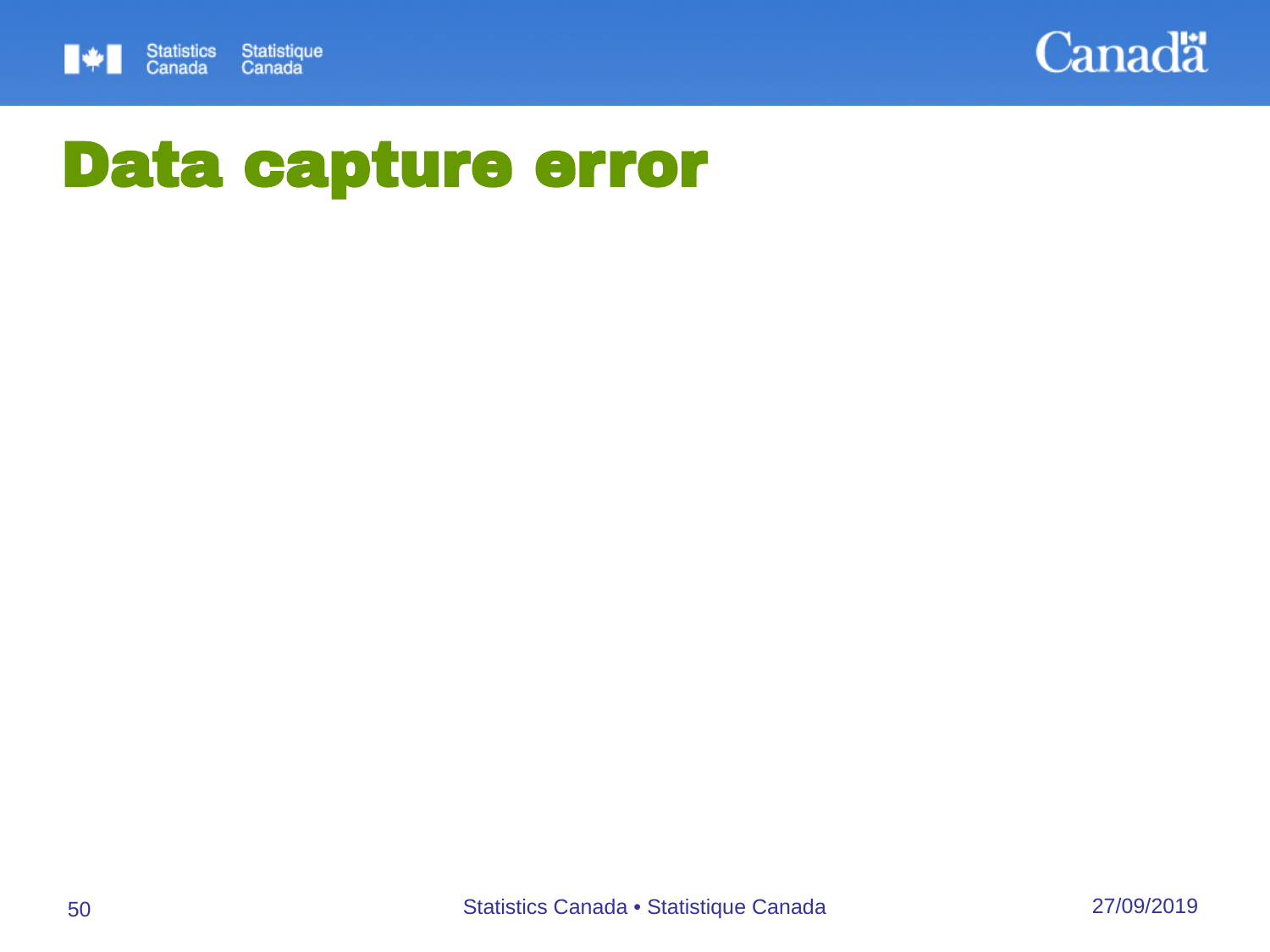

# Data capture error
Causes
Clarity of information to be captured
Errors in scanning (OCR) or electronic reception of data
Layout of questionnaires or coding documents
For CAI applications, may be closely related to causes of response or interviewer error
27/09/2019
Statistics Canada • Statistique Canada
50